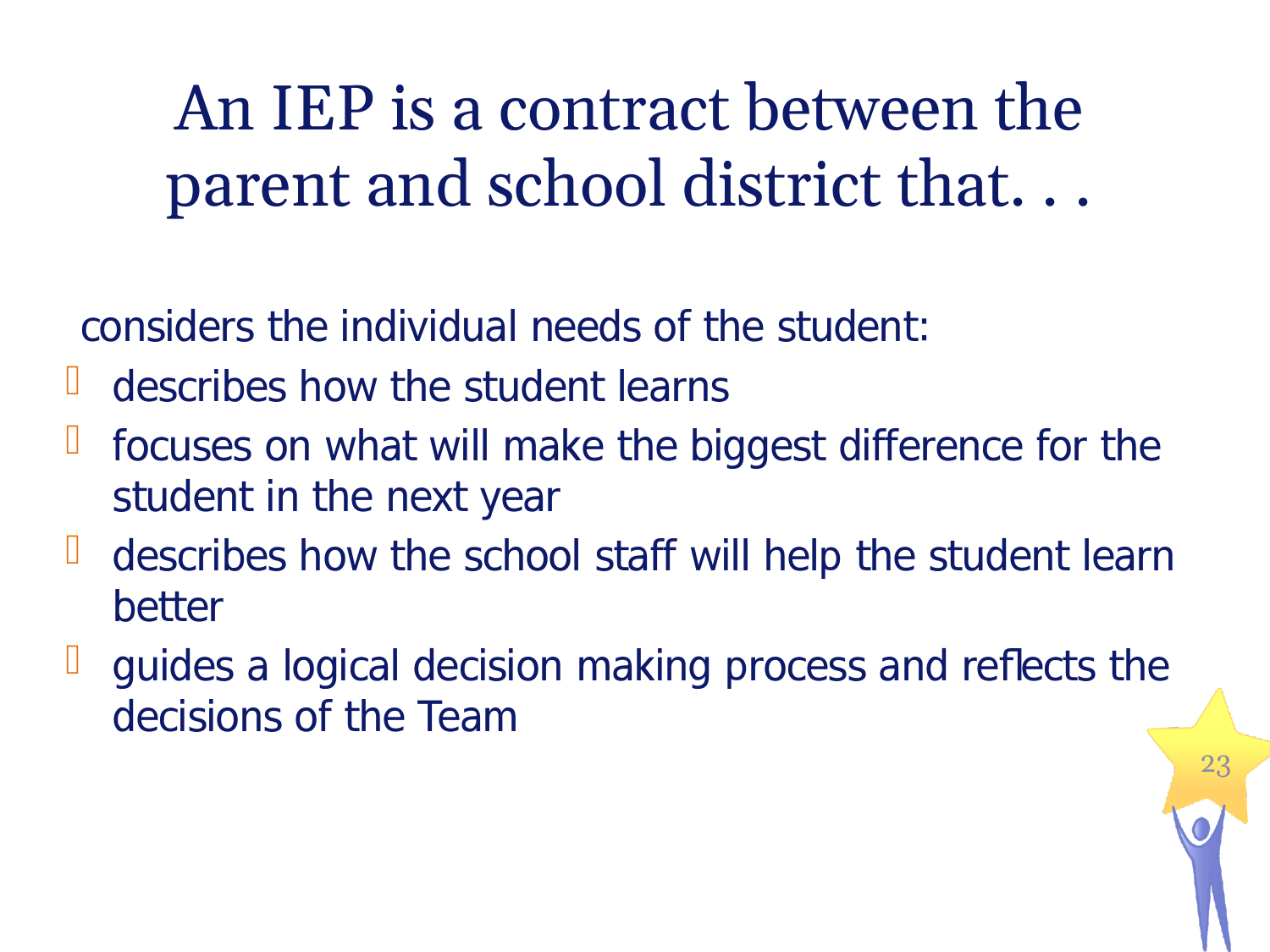

# An IEP is a contract between the parent and school district that. . .
 considers the individual needs of the student:
describes how the student learns
focuses on what will make the biggest difference for the student in the next year
describes how the school staff will help the student learn better
guides a logical decision making process and reflects the decisions of the Team

23